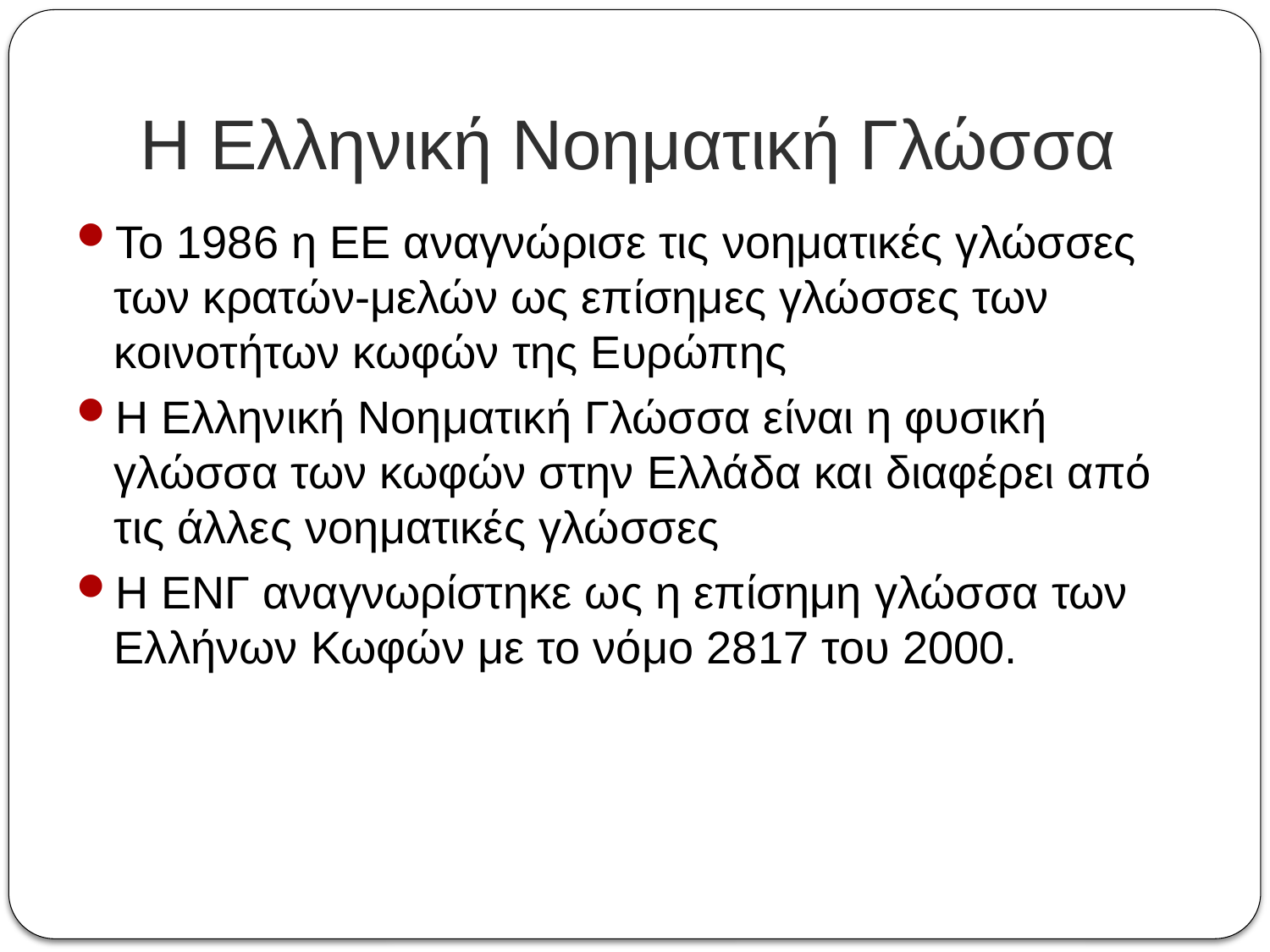

# Η Ελληνική Νοηματική Γλώσσα
Το 1986 η ΕΕ αναγνώρισε τις νοηματικές γλώσσες των κρατών-μελών ως επίσημες γλώσσες των κοινοτήτων κωφών της Ευρώπης
Η Ελληνική Νοηματική Γλώσσα είναι η φυσική γλώσσα των κωφών στην Ελλάδα και διαφέρει από τις άλλες νοηματικές γλώσσες
Η ΕΝΓ αναγνωρίστηκε ως η επίσημη γλώσσα των Ελλήνων Κωφών με το νόμο 2817 του 2000.